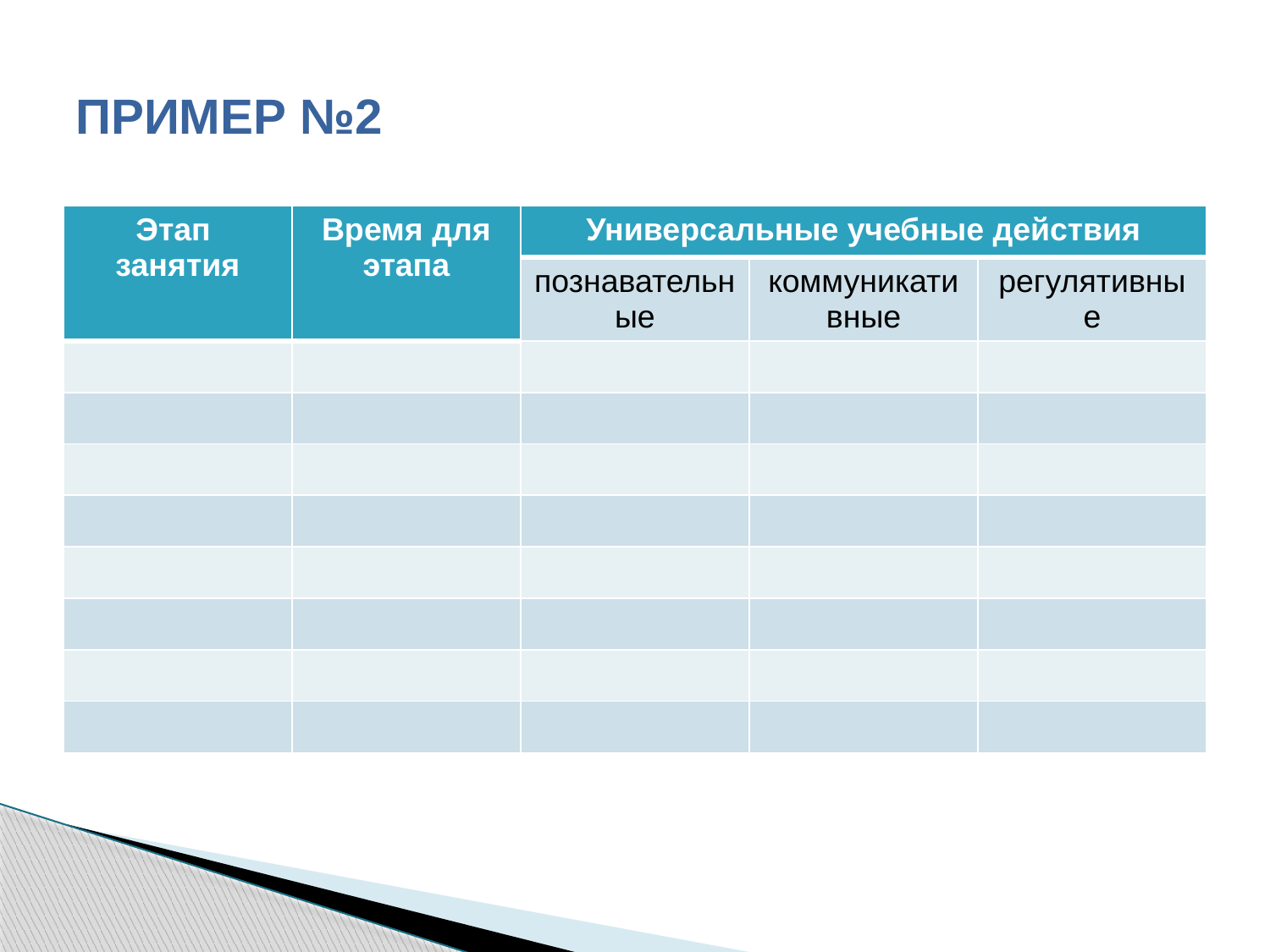

# ПРИМЕР №2
| Этап занятия | Время для этапа | Универсальные учебные действия |  |  |
| --- | --- | --- | --- | --- |
|  |  | познавательные | коммуникативные | регулятивные |
|  |  |  |  |  |
|  |  |  |  |  |
|  |  |  |  |  |
|  |  |  |  |  |
|  |  |  |  |  |
|  |  |  |  |  |
|  |  |  |  |  |
|  |  |  |  |  |